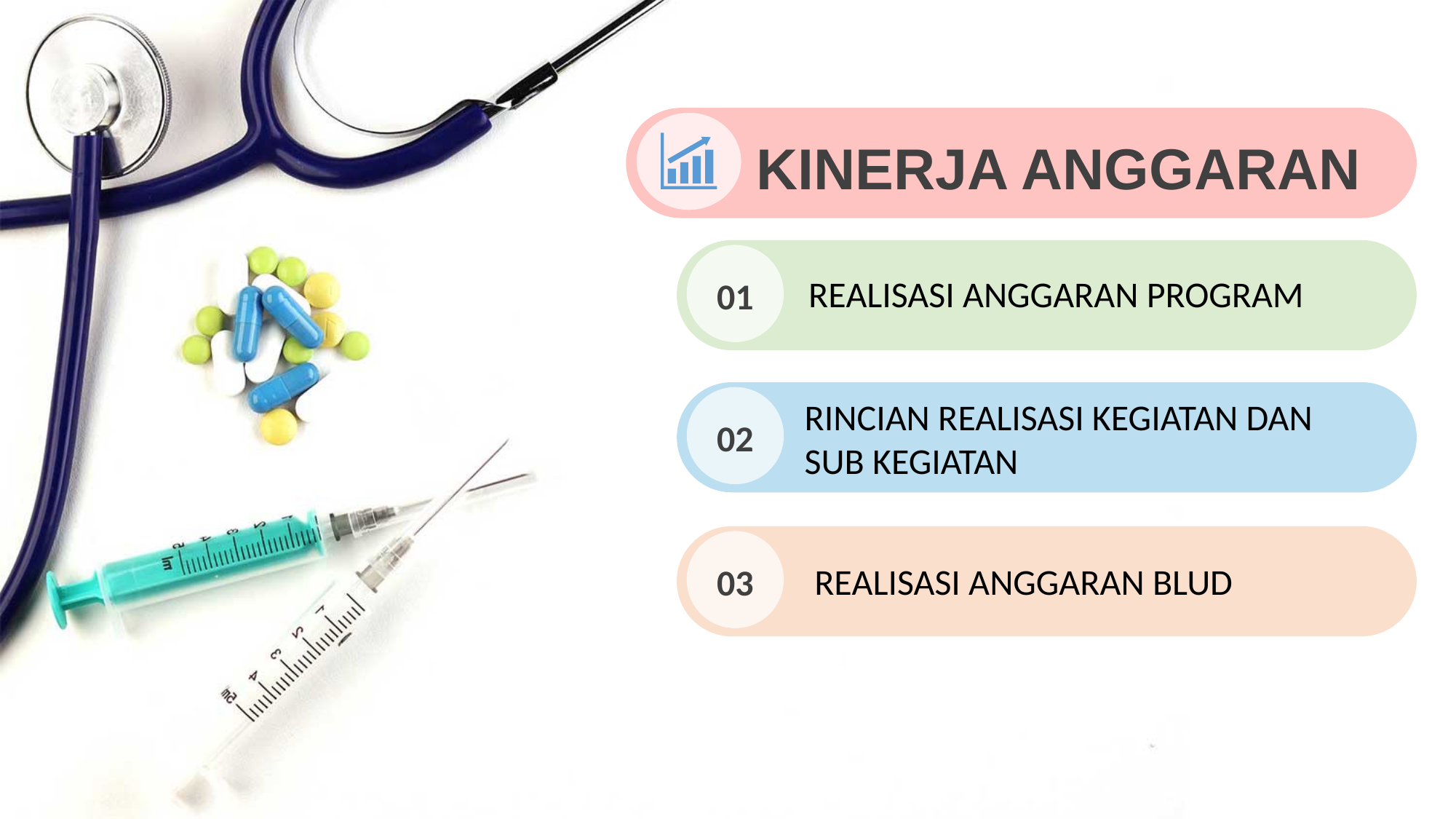

KINERJA ANGGARAN

REALISASI ANGGARAN PROGRAM
01

RINCIAN REALISASI KEGIATAN DAN
SUB KEGIATAN
02

REALISASI ANGGARAN BLUD
03